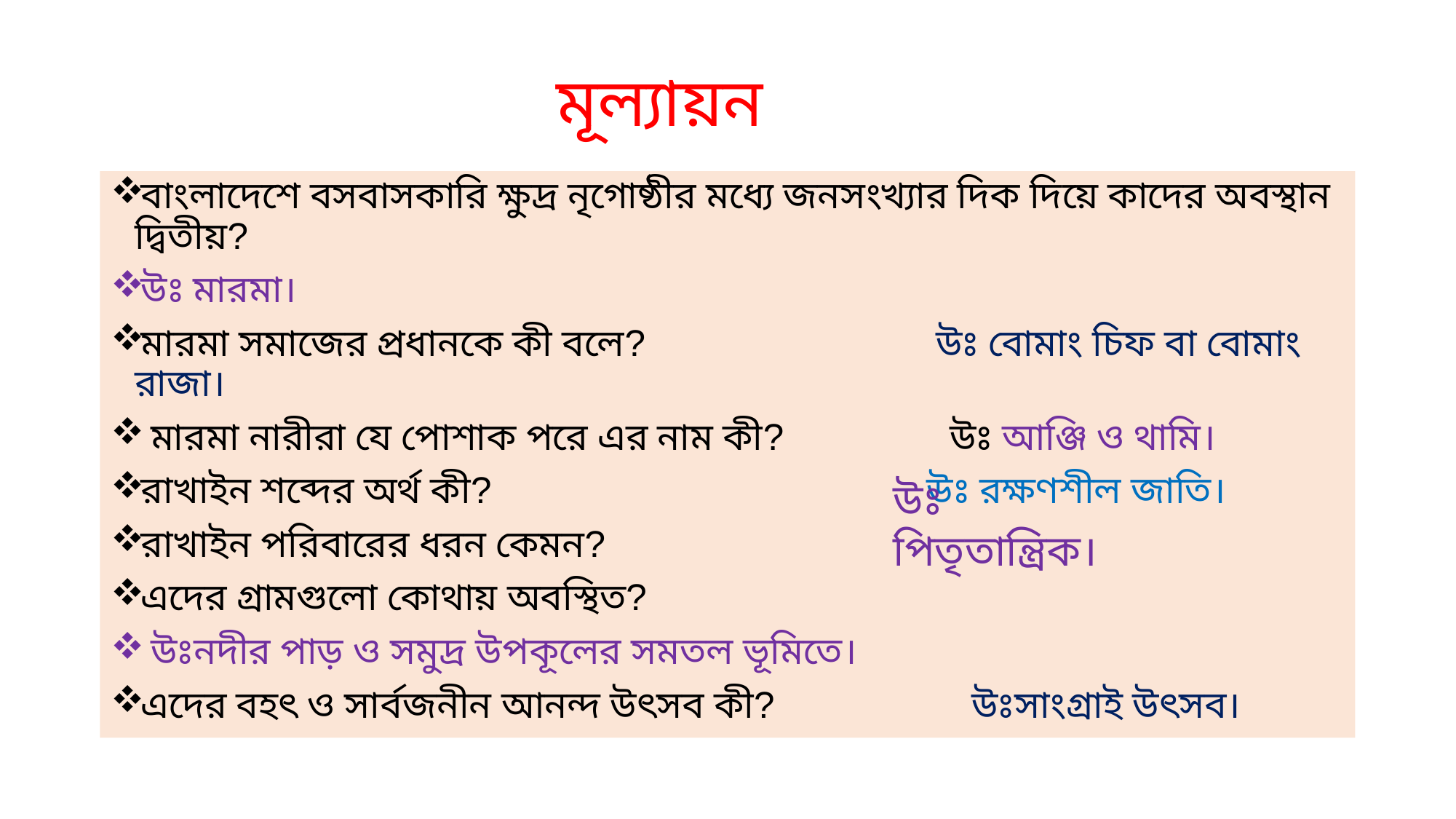

# মূল্যায়ন
বাংলাদেশে বসবাসকারি ক্ষুদ্র নৃগোষ্ঠীর মধ্যে জনসংখ্যার দিক দিয়ে কাদের অবস্থান দ্বিতীয়?
উঃ মারমা।
মারমা সমাজের প্রধানকে কী বলে?                            উঃ বোমাং চিফ বা বোমাং রাজা।
 মারমা নারীরা যে পোশাক পরে এর নাম কী?                উঃ আঞ্জি ও থামি।
রাখাইন শব্দের অর্থ কী?                                          উঃ রক্ষণশীল জাতি।
রাখাইন পরিবারের ধরন কেমন?
এদের গ্রামগুলো কোথায় অবস্থিত?
 উঃনদীর পাড় ও সমুদ্র উপকূলের সমতল ভূমিতে।
এদের বহৎ ও সার্বজনীন আনন্দ উৎসব কী?                   উঃসাংগ্রাই উৎসব।
উঃ পিতৃতান্ত্রিক।